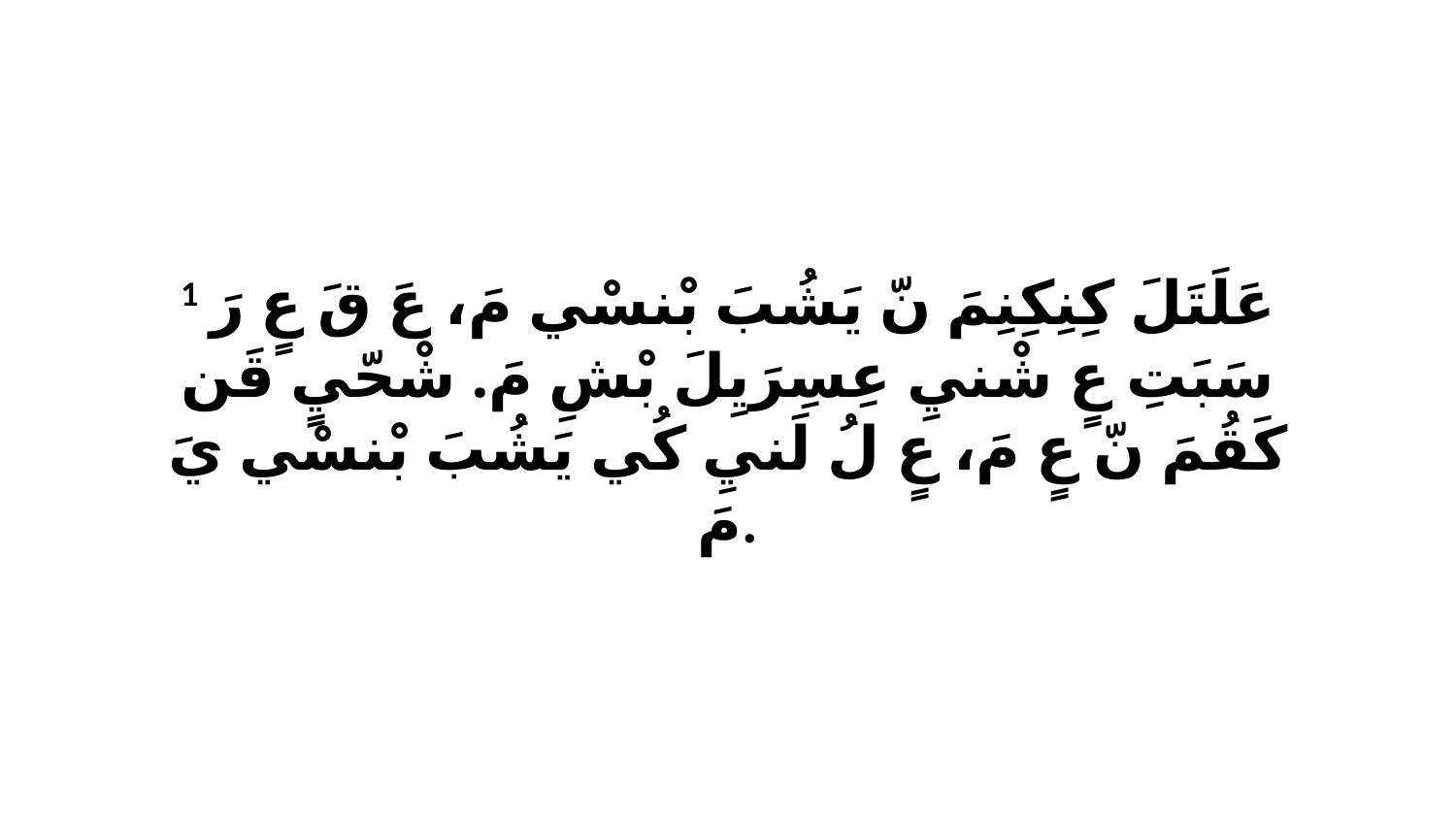

1 عَلَتَلَ كِنِكِنِمَ نّ يَشُبَ بْنسْي مَ، عَ قَ عٍ رَ سَبَتِ عٍ شْنيِ عِسِرَيِلَ بْشِ مَ. شْحّيٍ قَن كَقُمَ نّ عٍ مَ، عٍ لُ لَنيِ كُي يَشُبَ بْنسْي يَ مَ.